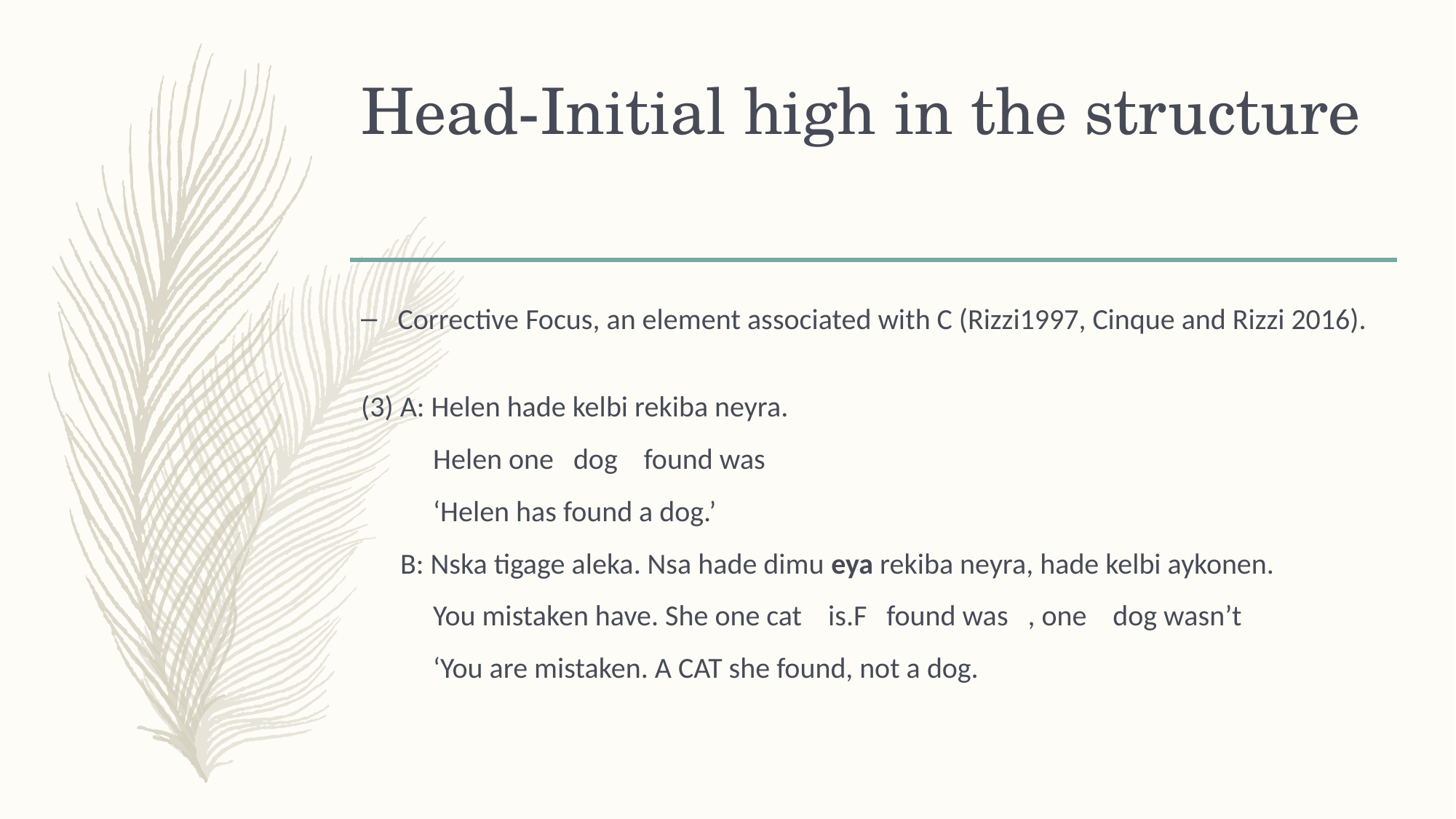

# Head-Initial high in the structure
Corrective Focus, an element associated with C (Rizzi1997, Cinque and Rizzi 2016).
(3) A: Helen hade kelbi rekiba neyra.
           Helen one   dog    found was
           ‘Helen has found a dog.’
      B: Nska tigage aleka. Nsa hade dimu eya rekiba neyra, hade kelbi aykonen.
           You mistaken have. She one cat    is.F   found was   , one    dog wasn’t
           ‘You are mistaken. A CAT she found, not a dog.